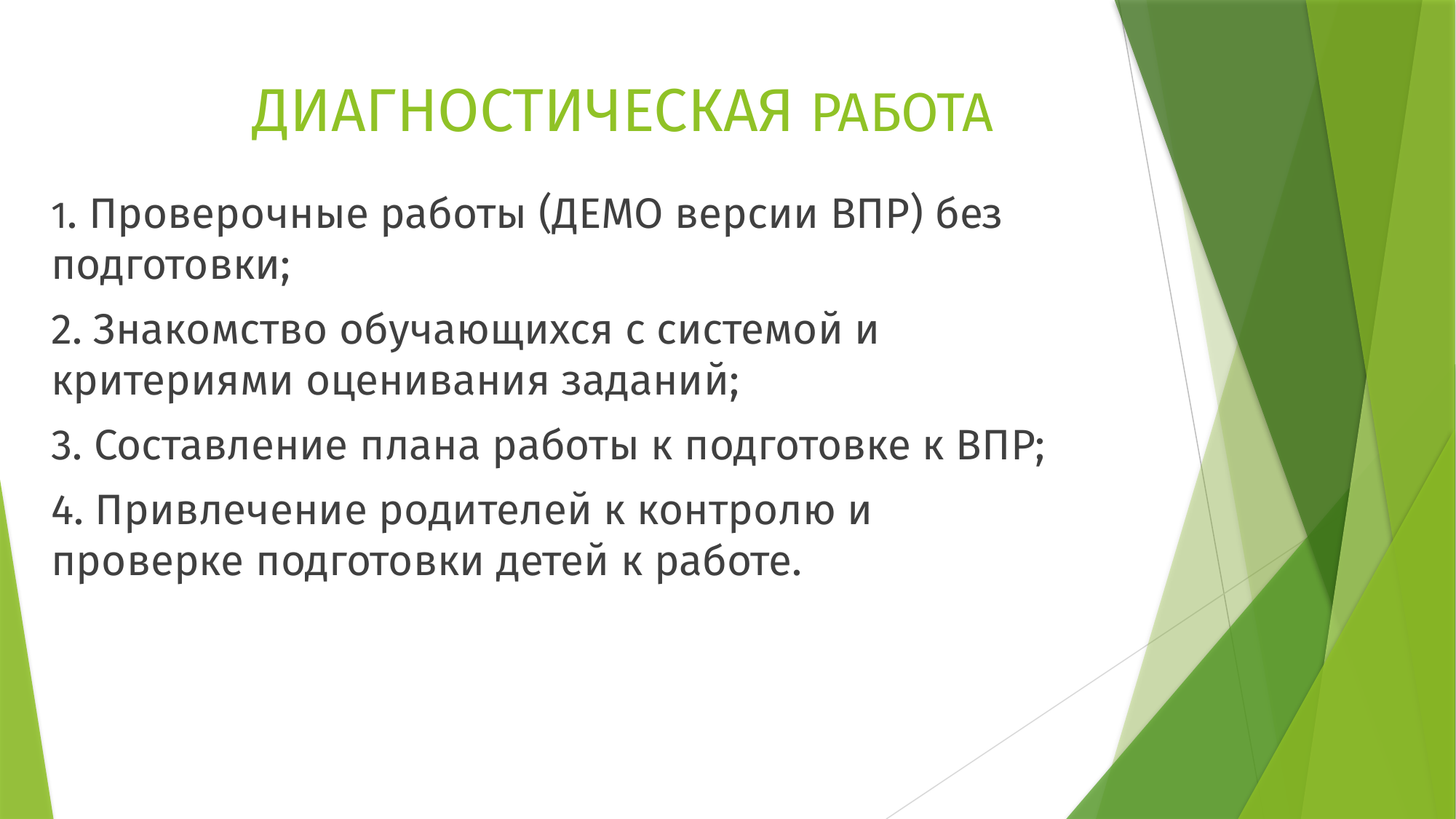

# ДИАГНОСТИЧЕСКАЯ РАБОТА
1. Проверочные работы (ДЕМО версии ВПР) без подготовки;
2. Знакомство обучающихся с системой и критериями оценивания заданий;
3. Составление плана работы к подготовке к ВПР;
4. Привлечение родителей к контролю и проверке подготовки детей к работе.